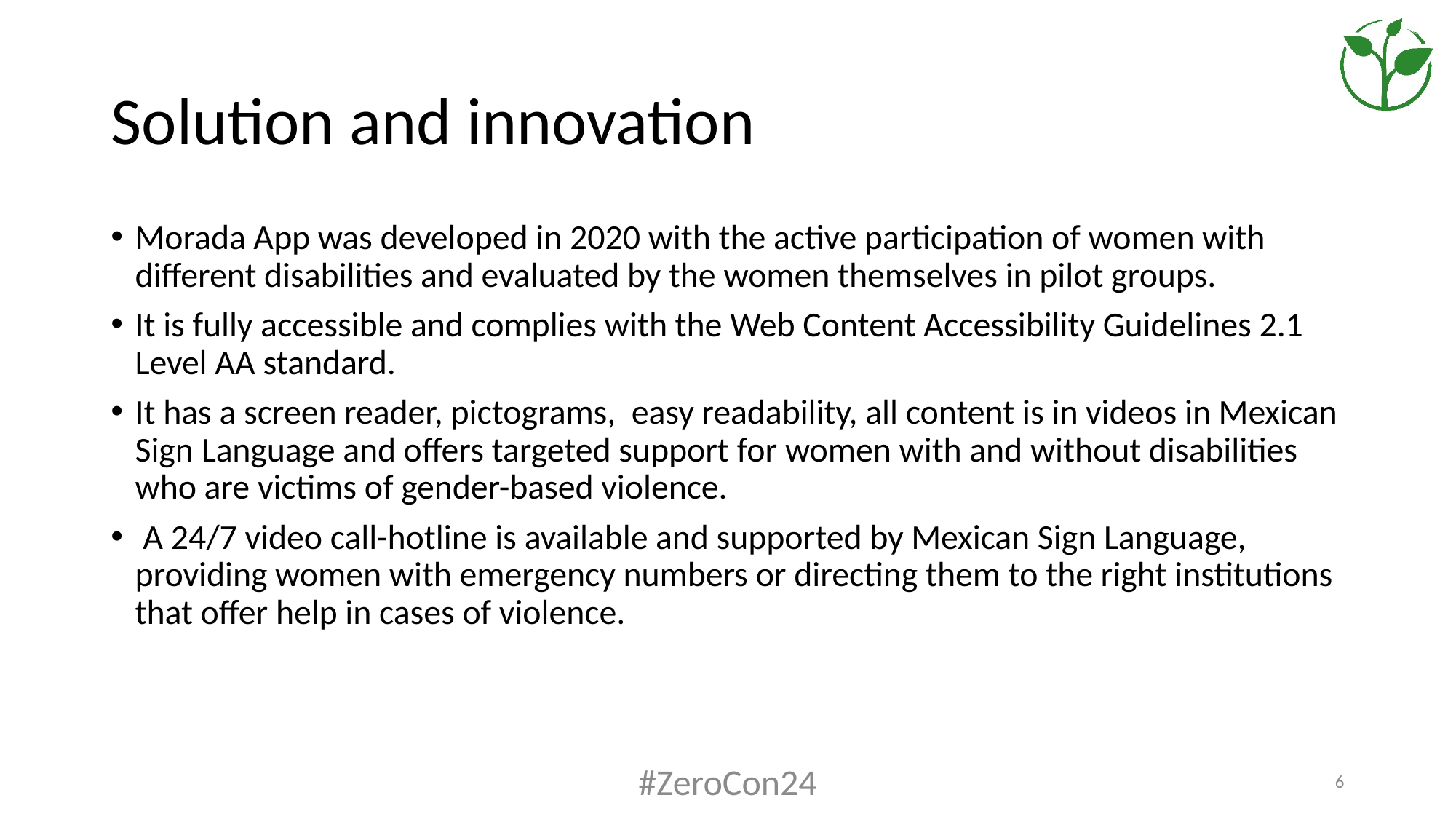

# Solution and innovation
Morada App was developed in 2020 with the active participation of women with different disabilities and evaluated by the women themselves in pilot groups.
It is fully accessible and complies with the Web Content Accessibility Guidelines 2.1 Level AA standard.
It has a screen reader, pictograms,  easy readability, all content is in videos in Mexican Sign Language and offers targeted support for women with and without disabilities who are victims of gender-based violence.
 A 24/7 video call-hotline is available and supported by Mexican Sign Language, providing women with emergency numbers or directing them to the right institutions that offer help in cases of violence.
#ZeroCon24
6